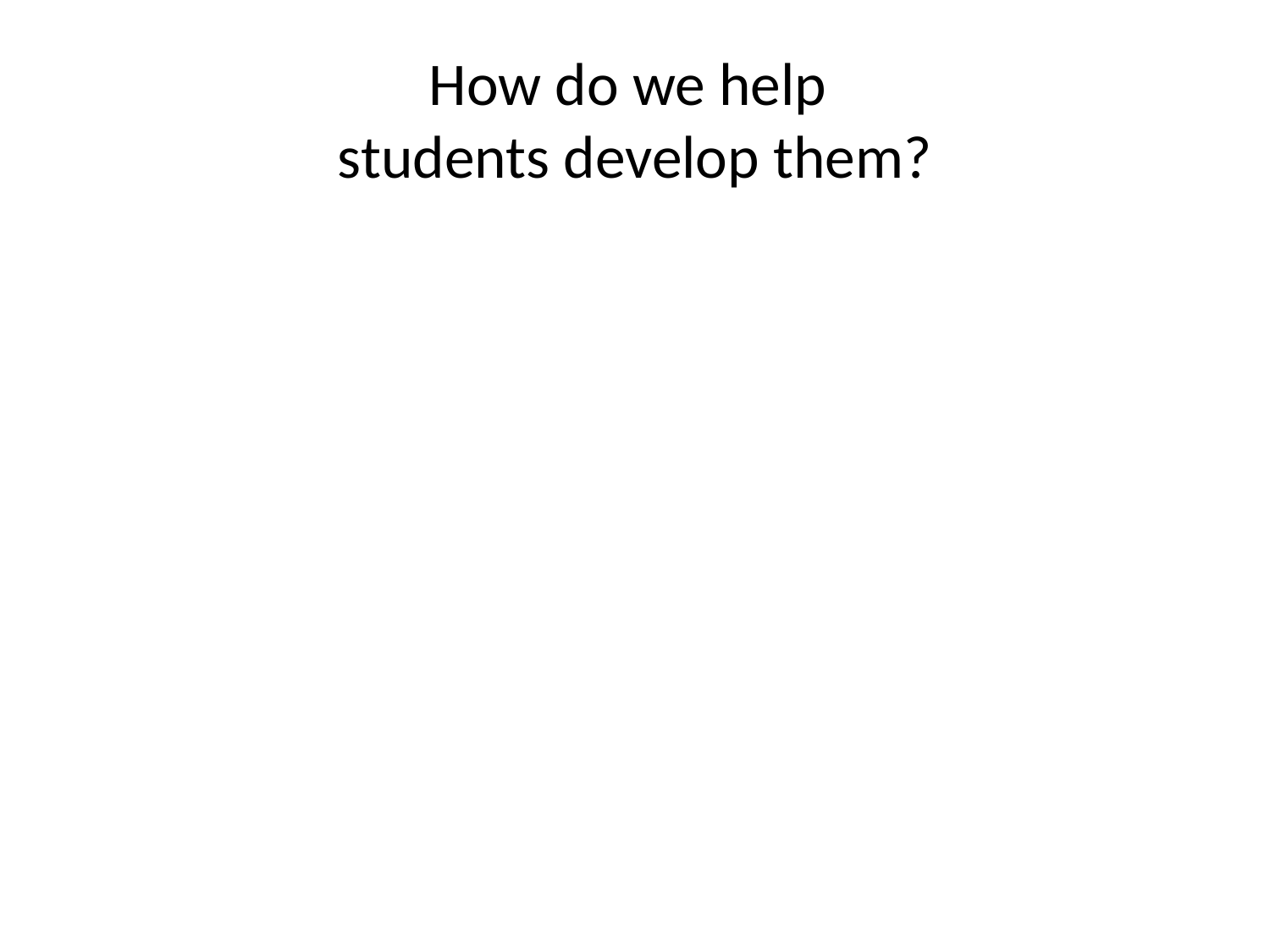

# How do we help students develop them?